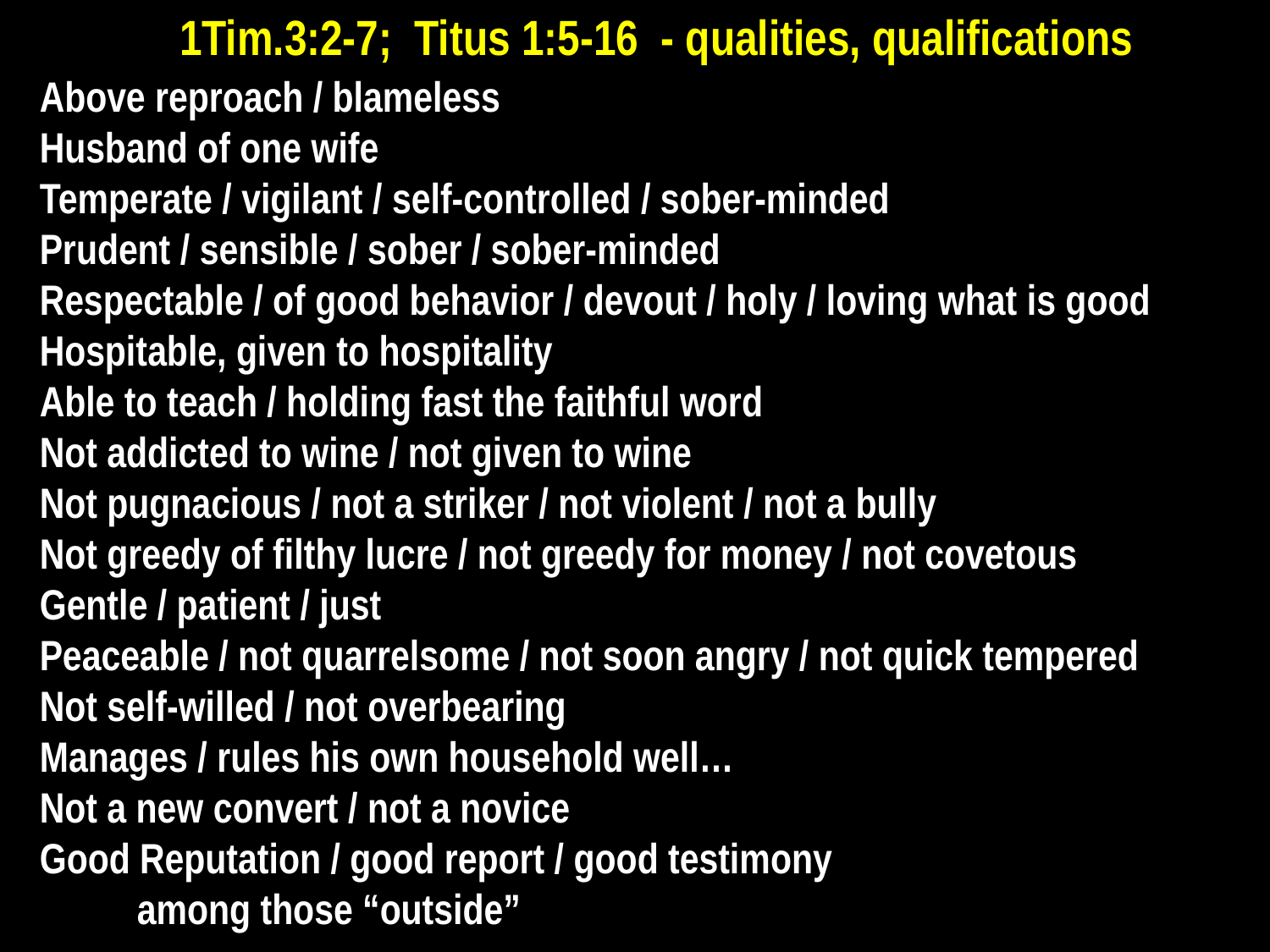

1Tim.3:2-7;  Titus 1:5-16  - qualities, qualifications
Above reproach / blameless
Husband of one wife
Temperate / vigilant / self-controlled / sober-minded
Prudent / sensible / sober / sober-minded
Respectable / of good behavior / devout / holy / loving what is good
Hospitable, given to hospitality
Able to teach / holding fast the faithful word
Not addicted to wine / not given to wine
Not pugnacious / not a striker / not violent / not a bully
Not greedy of filthy lucre / not greedy for money / not covetous
Gentle / patient / just
Peaceable / not quarrelsome / not soon angry / not quick tempered
Not self-willed / not overbearing
Manages / rules his own household well…
Not a new convert / not a novice
Good Reputation / good report / good testimony
          among those “outside”